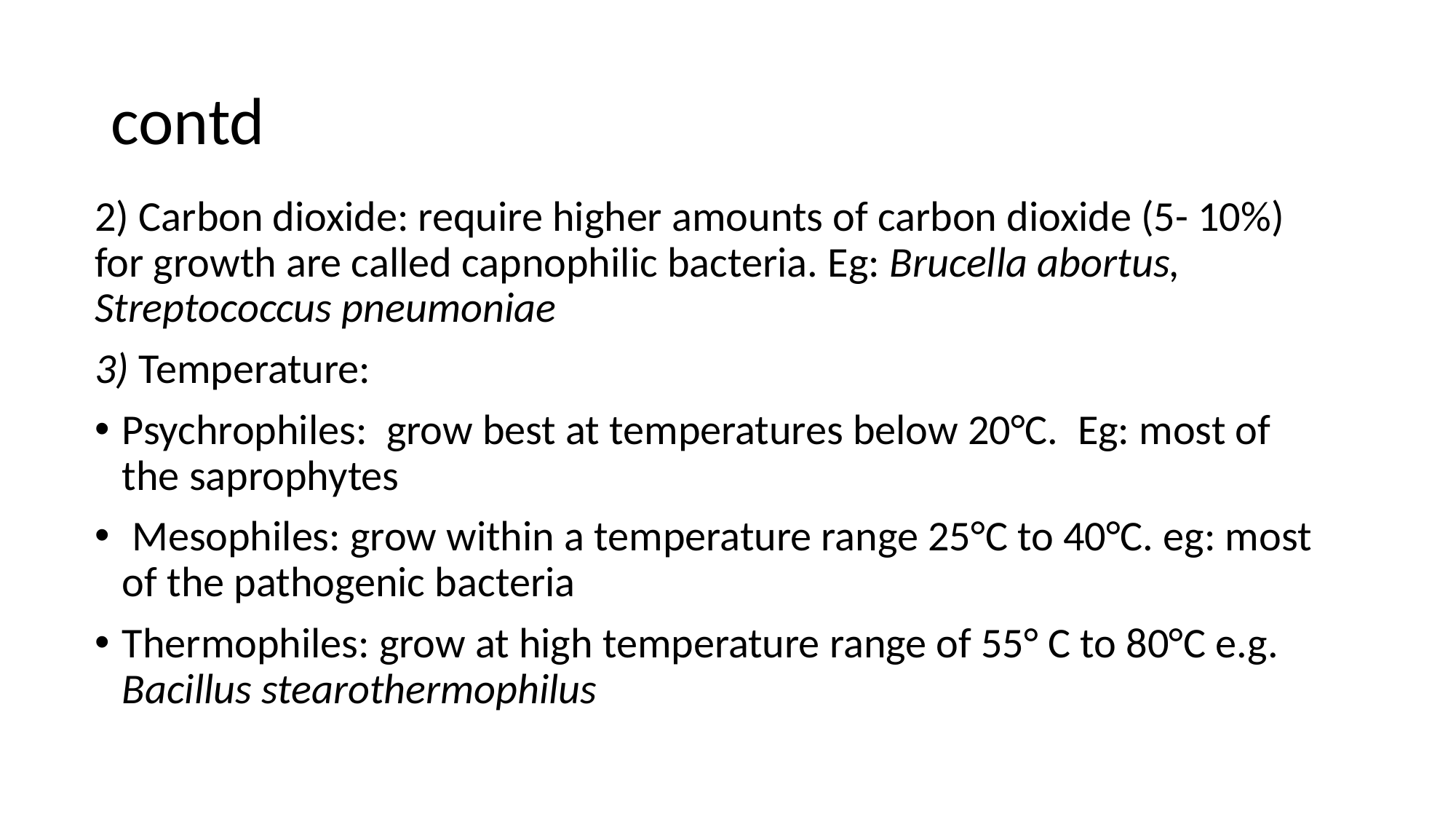

# contd
2) Carbon dioxide: require higher amounts of carbon dioxide (5- 10%) for growth are called capnophilic bacteria. Eg: Brucella abortus, Streptococcus pneumoniae
3) Temperature:
Psychrophiles:  grow best at temperatures below 20°C.  Eg: most of the saprophytes
 Mesophiles: grow within a temperature range 25°C to 40°C. eg: most of the pathogenic bacteria
Thermophiles: grow at high temperature range of 55° C to 80°C e.g. Bacillus stearothermophilus